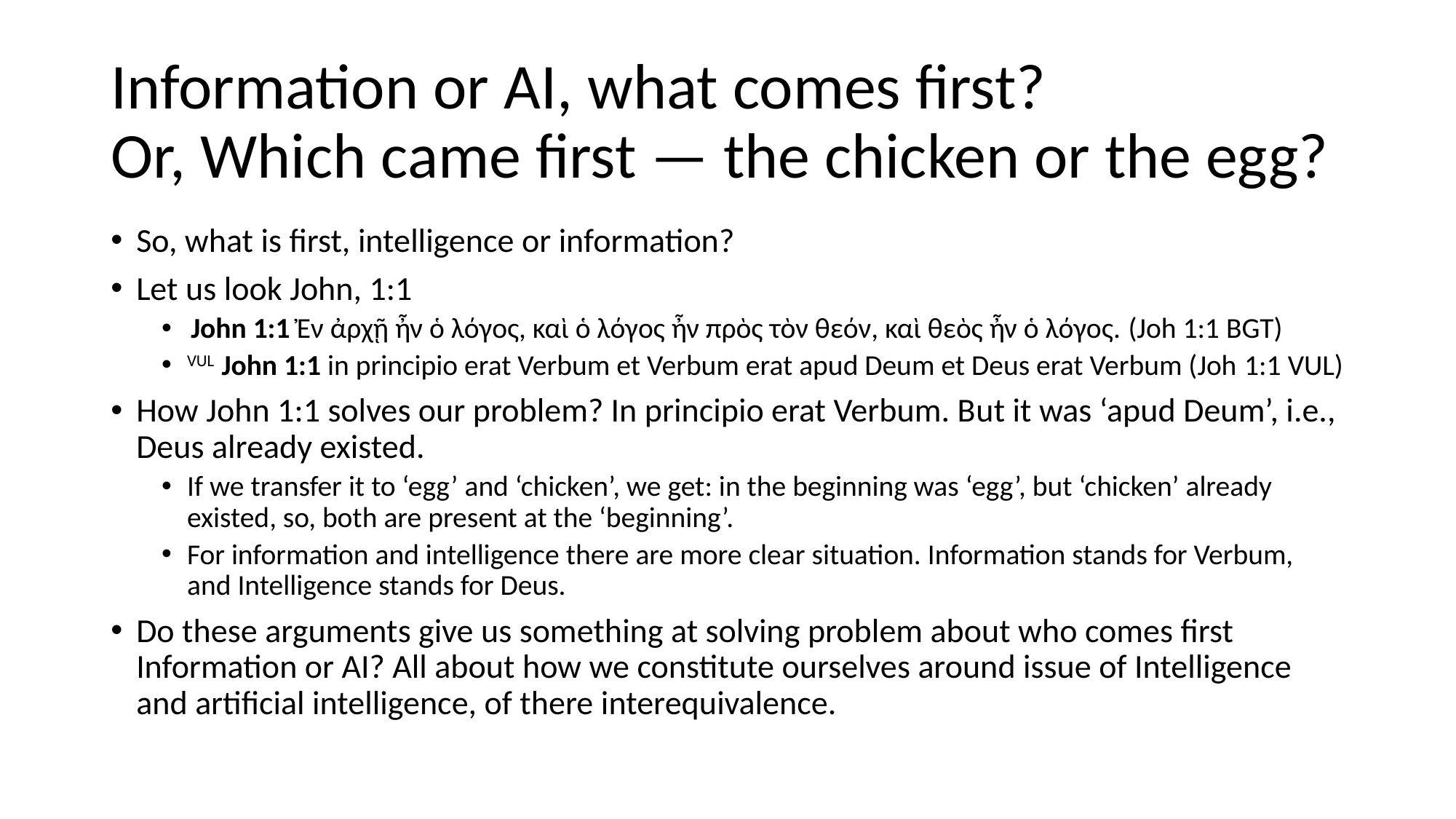

# Information or AI, what comes first? Or, Which came first — the chicken or the egg?
So, what is first, intelligence or information?
Let us look John, 1:1
 John 1:1 Ἐν ἀρχῇ ἦν ὁ λόγος, καὶ ὁ λόγος ἦν πρὸς τὸν θεόν, καὶ θεὸς ἦν ὁ λόγος. (Joh 1:1 BGT)
VUL  John 1:1 in principio erat Verbum et Verbum erat apud Deum et Deus erat Verbum (Joh 1:1 VUL)
How John 1:1 solves our problem? In principio erat Verbum. But it was ‘apud Deum’, i.e., Deus already existed.
If we transfer it to ‘egg’ and ‘chicken’, we get: in the beginning was ‘egg’, but ‘chicken’ already existed, so, both are present at the ‘beginning’.
For information and intelligence there are more clear situation. Information stands for Verbum, and Intelligence stands for Deus.
Do these arguments give us something at solving problem about who comes first Information or AI? All about how we constitute ourselves around issue of Intelligence and artificial intelligence, of there interequivalence.